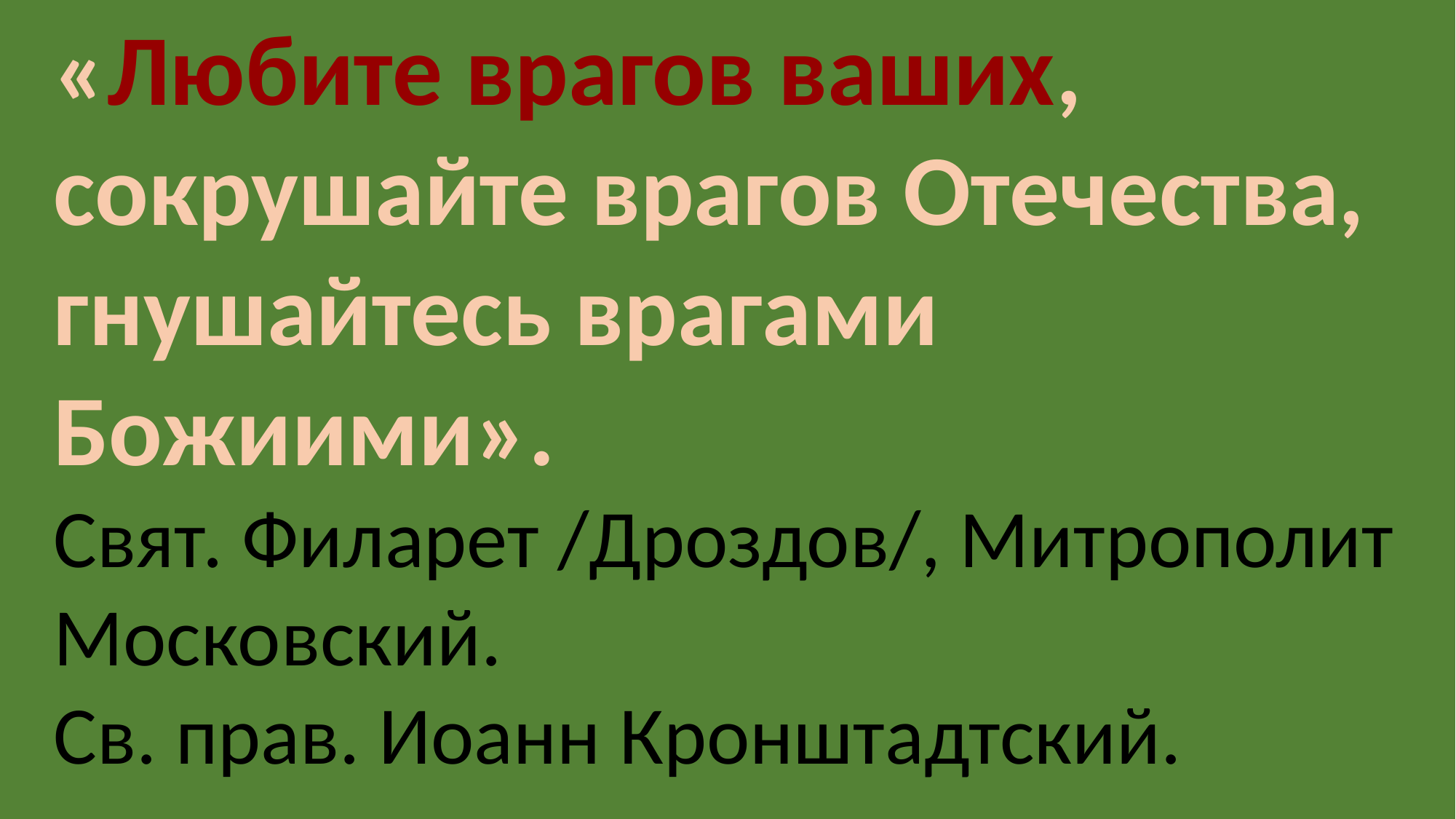

«Любите врагов ваших, сокрушайте врагов Отечества, гнушайтесь врагами Божиими».
Свят. Филарет /Дроздов/, Митрополит Московский.
Св. прав. Иоанн Кронштадтский.